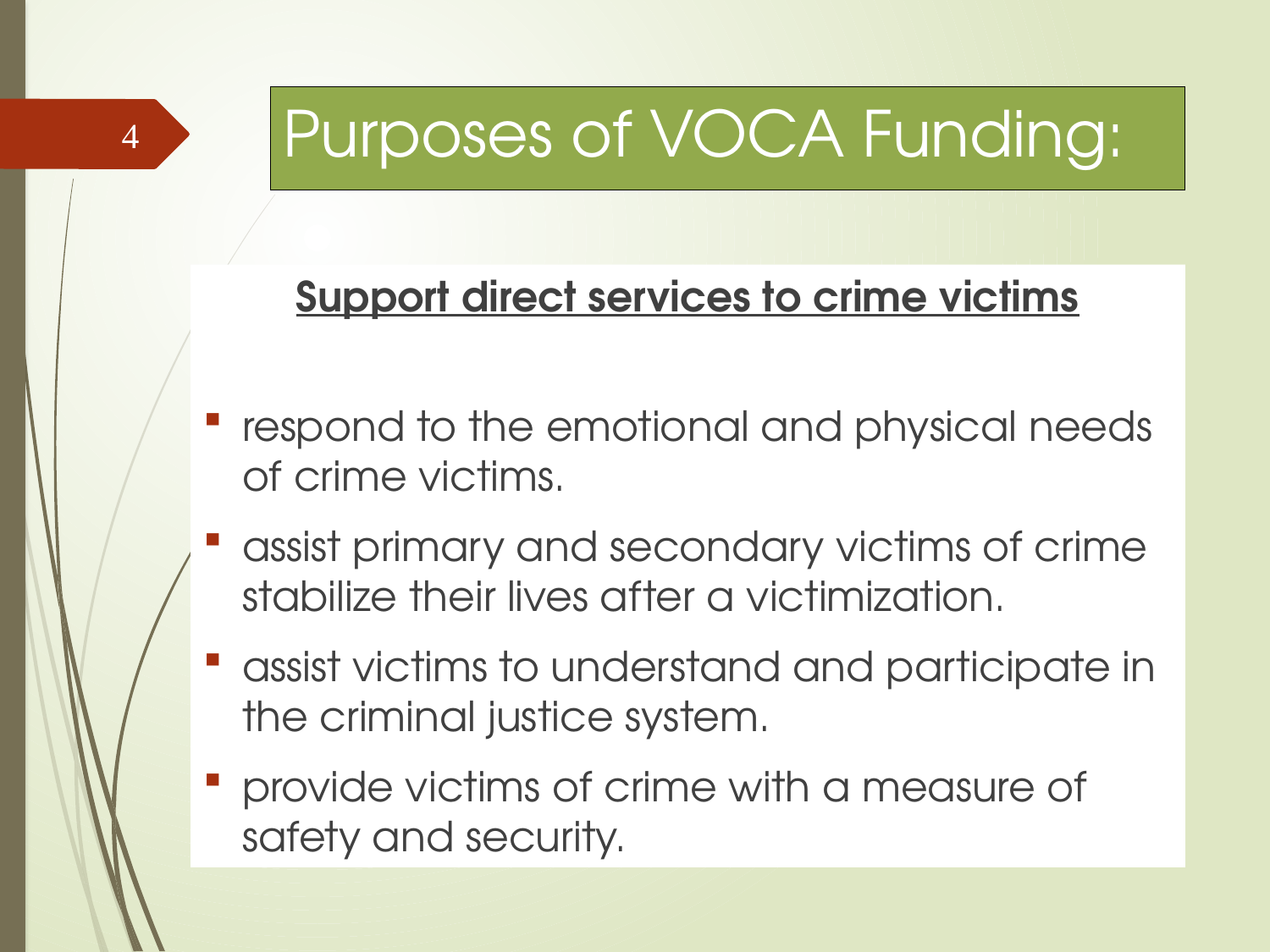

# Purposes of VOCA Funding:
4
Support direct services to crime victims

respond to the emotional and physical needs of crime victims.
assist primary and secondary victims of crime stabilize their lives after a victimization.
assist victims to understand and participate in the criminal justice system.
provide victims of crime with a measure of safety and security.